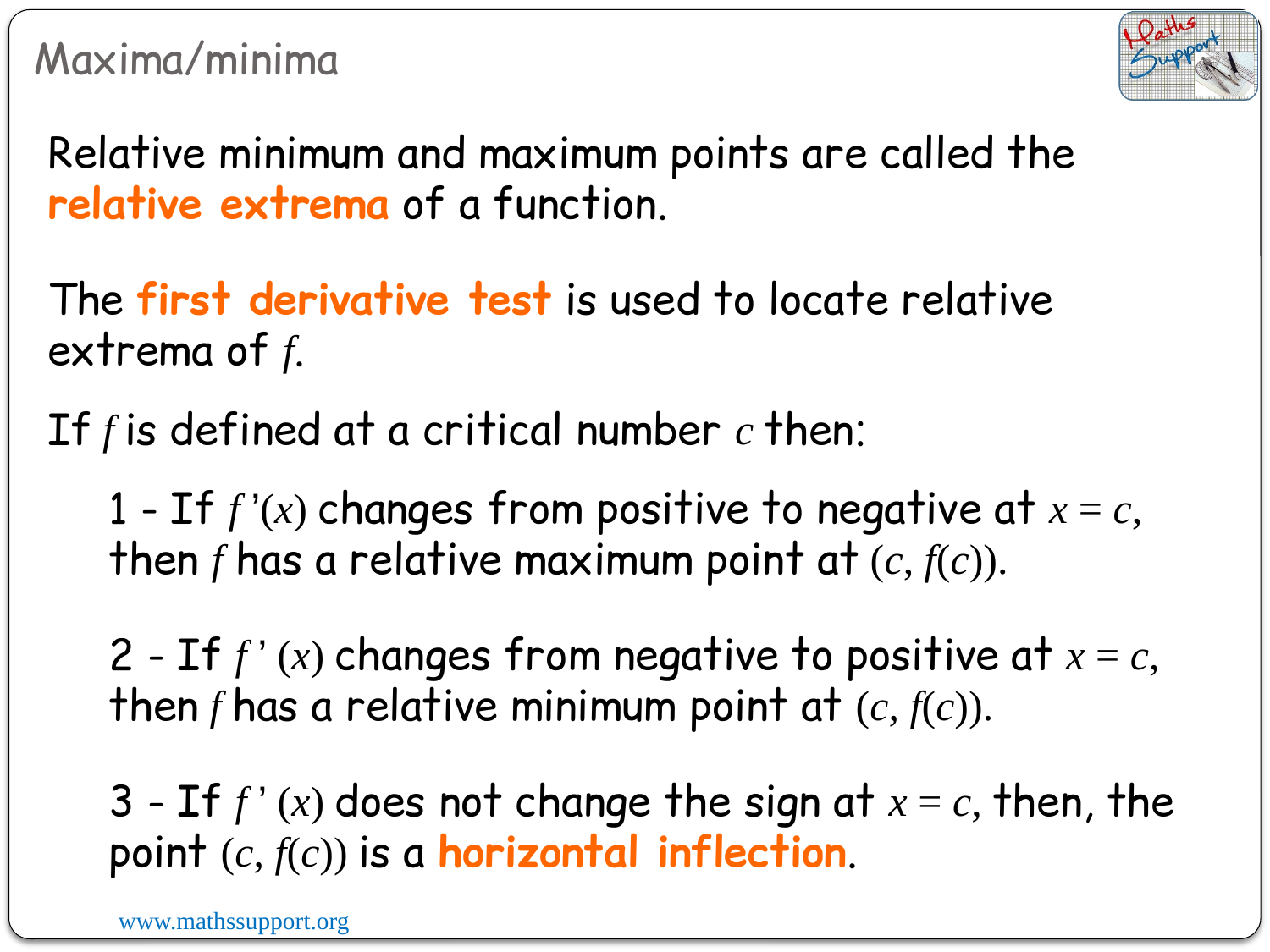

Maxima/minima
Relative minimum and maximum points are called the relative extrema of a function.
The first derivative test is used to locate relative extrema of f.
If f is defined at a critical number c then:
1 - If f ’(x) changes from positive to negative at x = c, then f has a relative maximum point at (c, f(c)).
2 - If f ’ (x) changes from negative to positive at x = c, then f has a relative minimum point at (c, f(c)).
3 - If f ’ (x) does not change the sign at x = c, then, the point (c, f(c)) is a horizontal inflection.